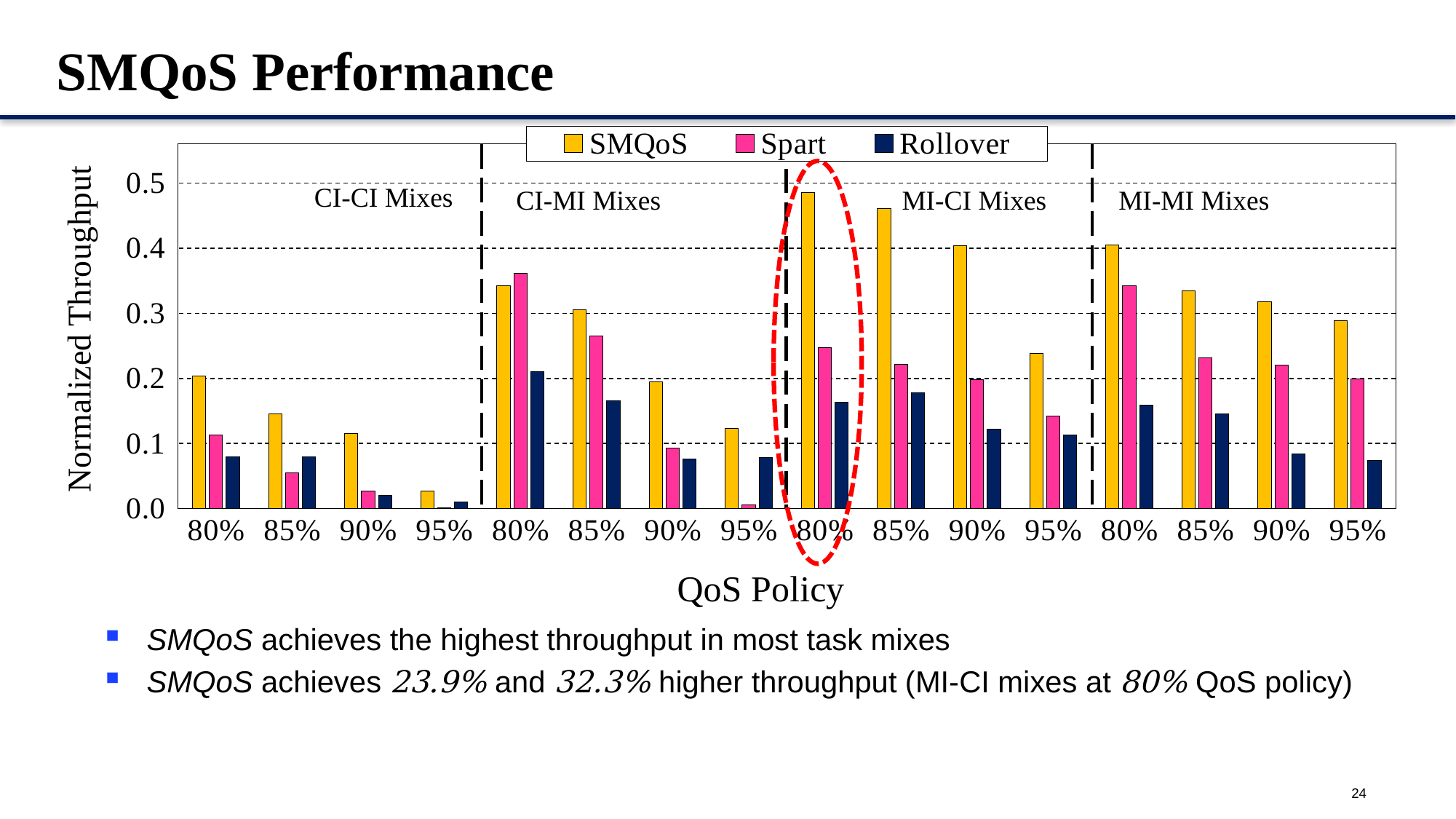

# SMQoS Performance

### Chart

| Category | SMQoS | Spart | Rollover |
|---|---|---|---|
| 0.8 | 0.203547879543 | 0.112582727982 | 0.0800402574045 |
| 0.85 | 0.145426926898 | 0.0550218831867 | 0.0797010696114 |
| 0.9 | 0.115251592363 | 0.0266723279263 | 0.0206726951233 |
| 0.95 | 0.0266309063678 | 0.00105343771485 | 0.0107577256303 |
| 0.8 | 0.34291884739 | 0.361226598242 | 0.21028223661 |
| 0.85 | 0.305620804503 | 0.265521642468 | 0.165882843116 |
| 0.9 | 0.195038743024 | 0.0928618053634 | 0.0761381657692 |
| 0.95 | 0.122651173533 | 0.0054069432362 | 0.0784675341487 |
| 0.8 | 0.485578167494 | 0.246912895158 | 0.162990646081 |
| 0.85 | 0.460445533019 | 0.221925742806 | 0.178000179537 |
| 0.9 | 0.403990523073 | 0.197581151258 | 0.121868490917 |
| 0.95 | 0.238478781284 | 0.142422781714 | 0.11271782827 |
| 0.8 | 0.405382640637 | 0.342570299857 | 0.159431758138 |
| 0.85 | 0.334438758158 | 0.232106542393 | 0.145246472889 |
| 0.9 | 0.318154361696 | 0.220197361889 | 0.0837247637806 |
| 0.95 | 0.289113129233 | 0.199154359053 | 0.074413281402 |
CI-CI Mixes
CI-MI Mixes
MI-CI Mixes
MI-MI Mixes

SMQoS achieves the highest throughput in most task mixes
SMQoS achieves 23.9% and 32.3% higher throughput (MI-CI mixes at 80% QoS policy)